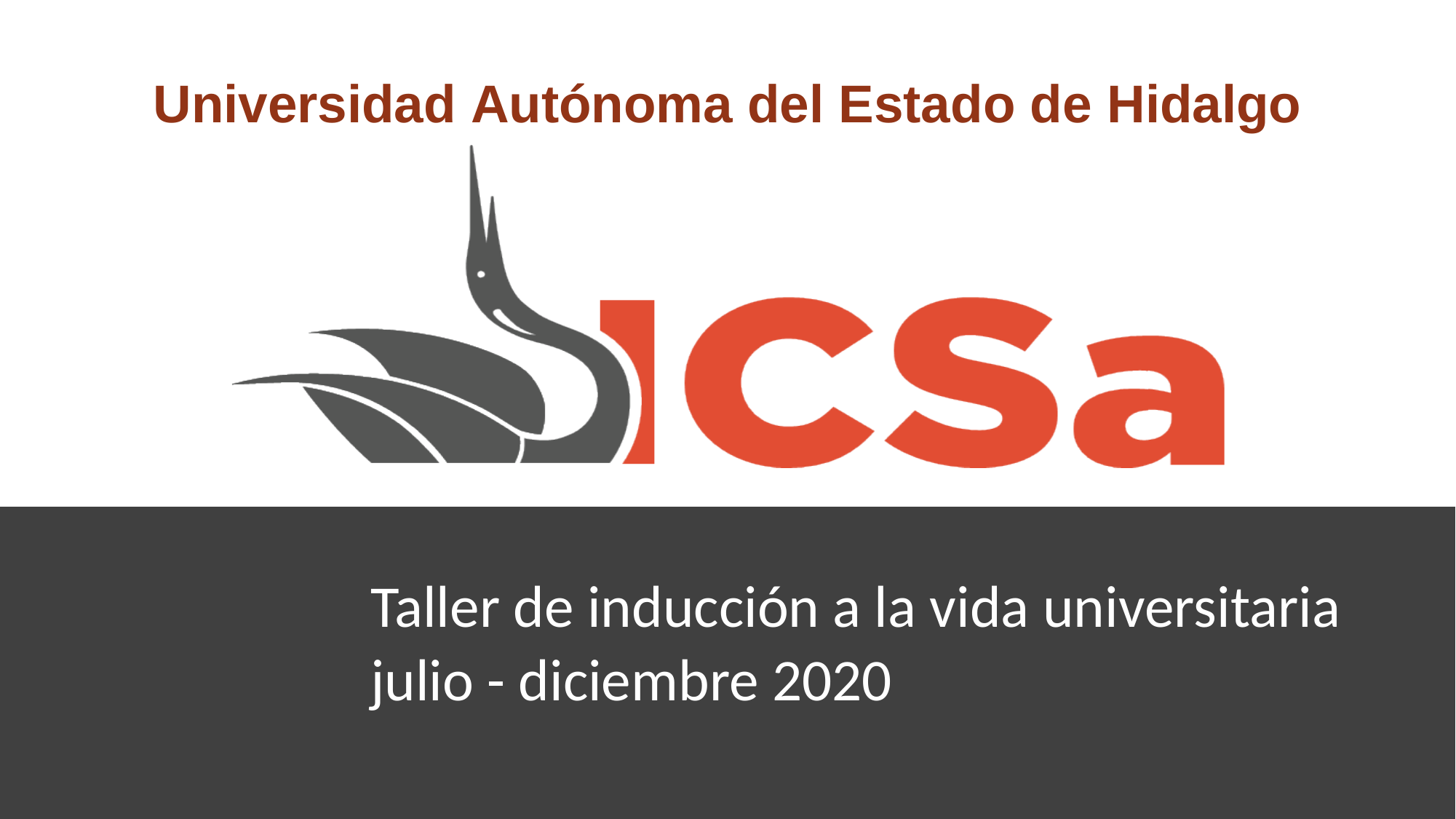

# Universidad Autónoma del Estado de Hidalgo

Taller de inducción a la vida universitaria
julio - diciembre 2020